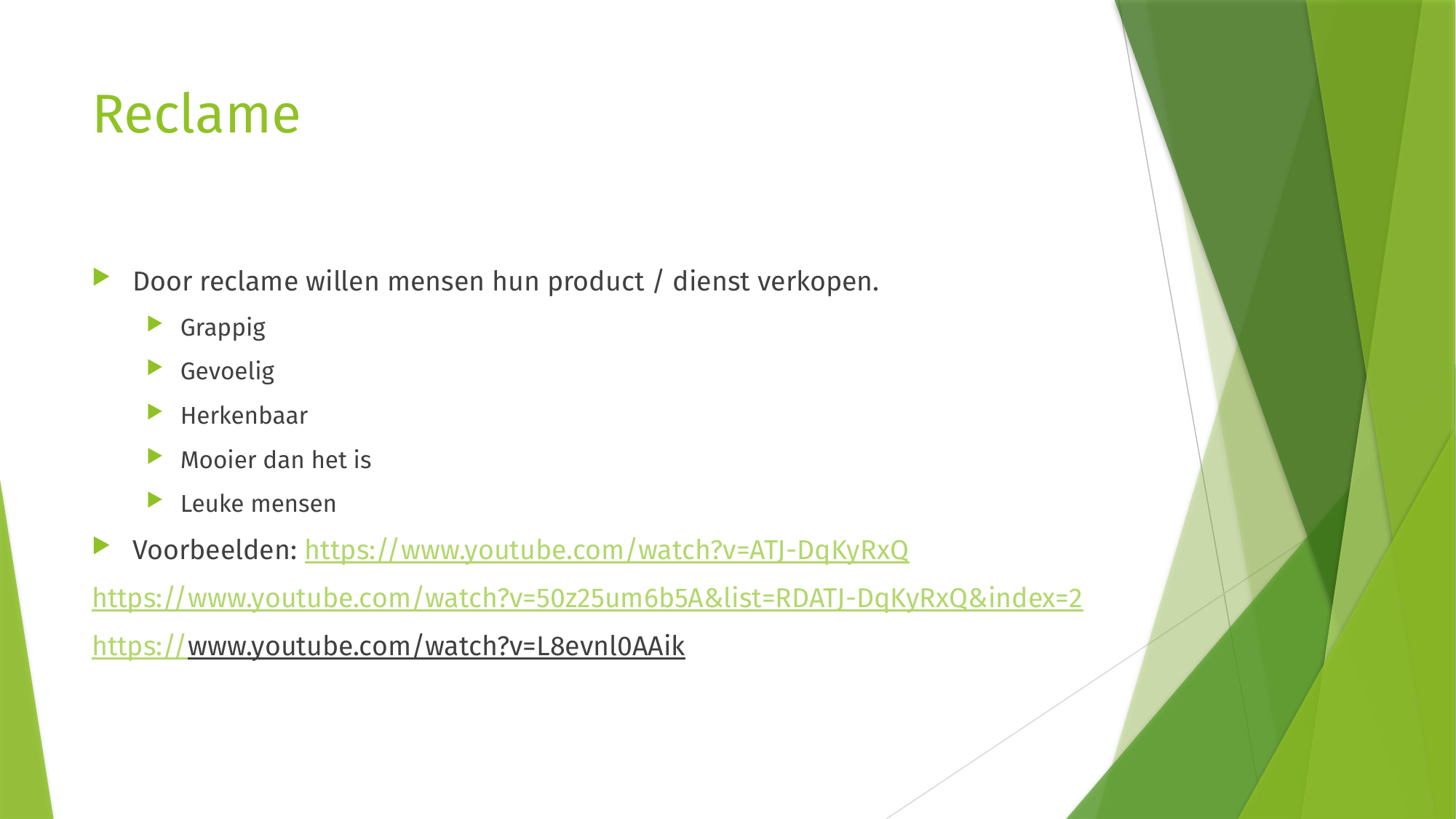

# Reclame
Door reclame willen mensen hun product / dienst verkopen.
Grappig
Gevoelig
Herkenbaar
Mooier dan het is
Leuke mensen
Voorbeelden: https://www.youtube.com/watch?v=ATJ-DqKyRxQ
https://www.youtube.com/watch?v=50z25um6b5A&list=RDATJ-DqKyRxQ&index=2
https://www.youtube.com/watch?v=L8evnl0AAik